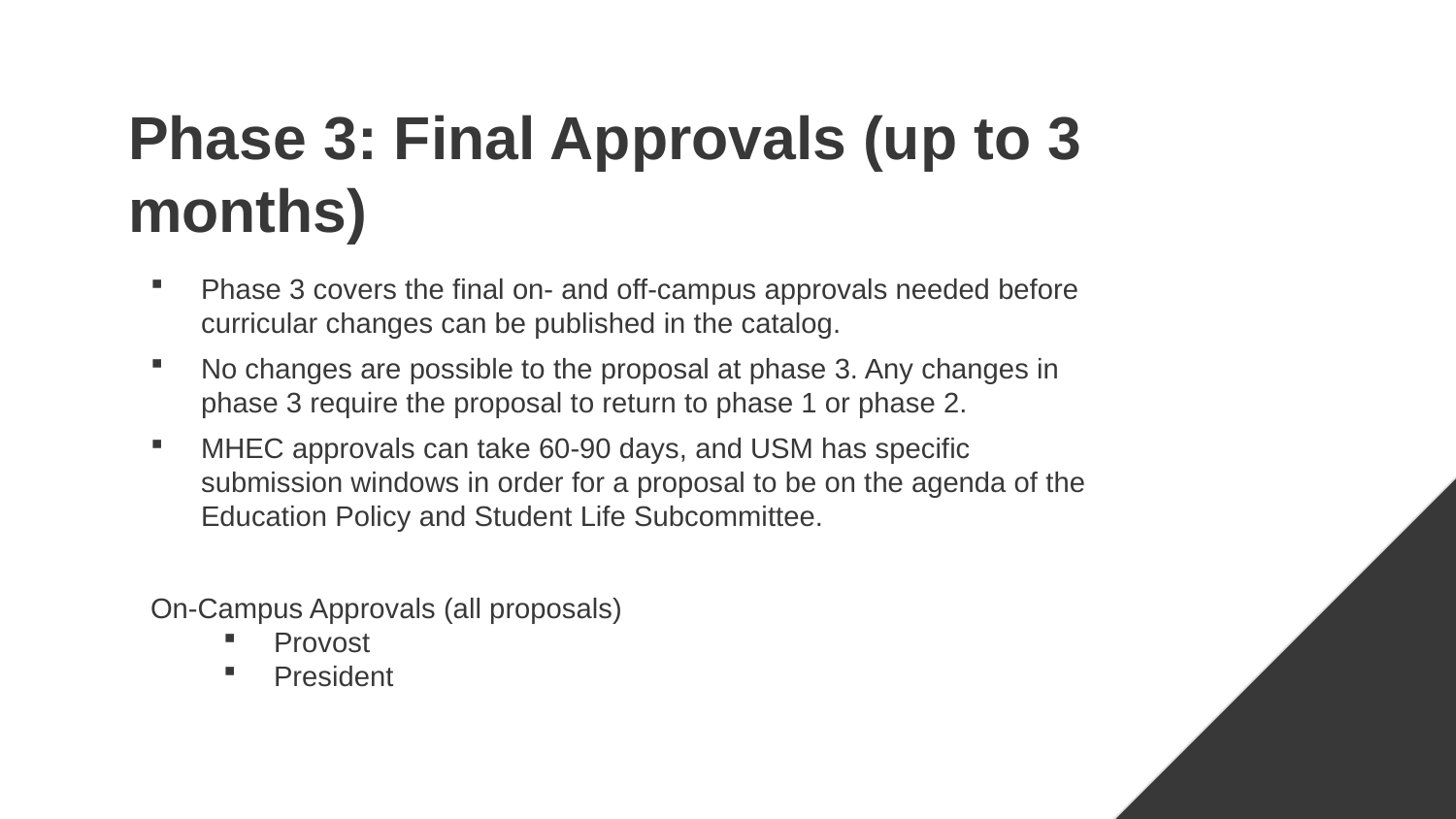

# Phase 3: Final Approvals (up to 3 months)
Phase 3 covers the final on- and off-campus approvals needed before curricular changes can be published in the catalog.
No changes are possible to the proposal at phase 3. Any changes in phase 3 require the proposal to return to phase 1 or phase 2.
MHEC approvals can take 60-90 days, and USM has specific submission windows in order for a proposal to be on the agenda of the Education Policy and Student Life Subcommittee.

On-Campus Approvals (all proposals)
Provost
President